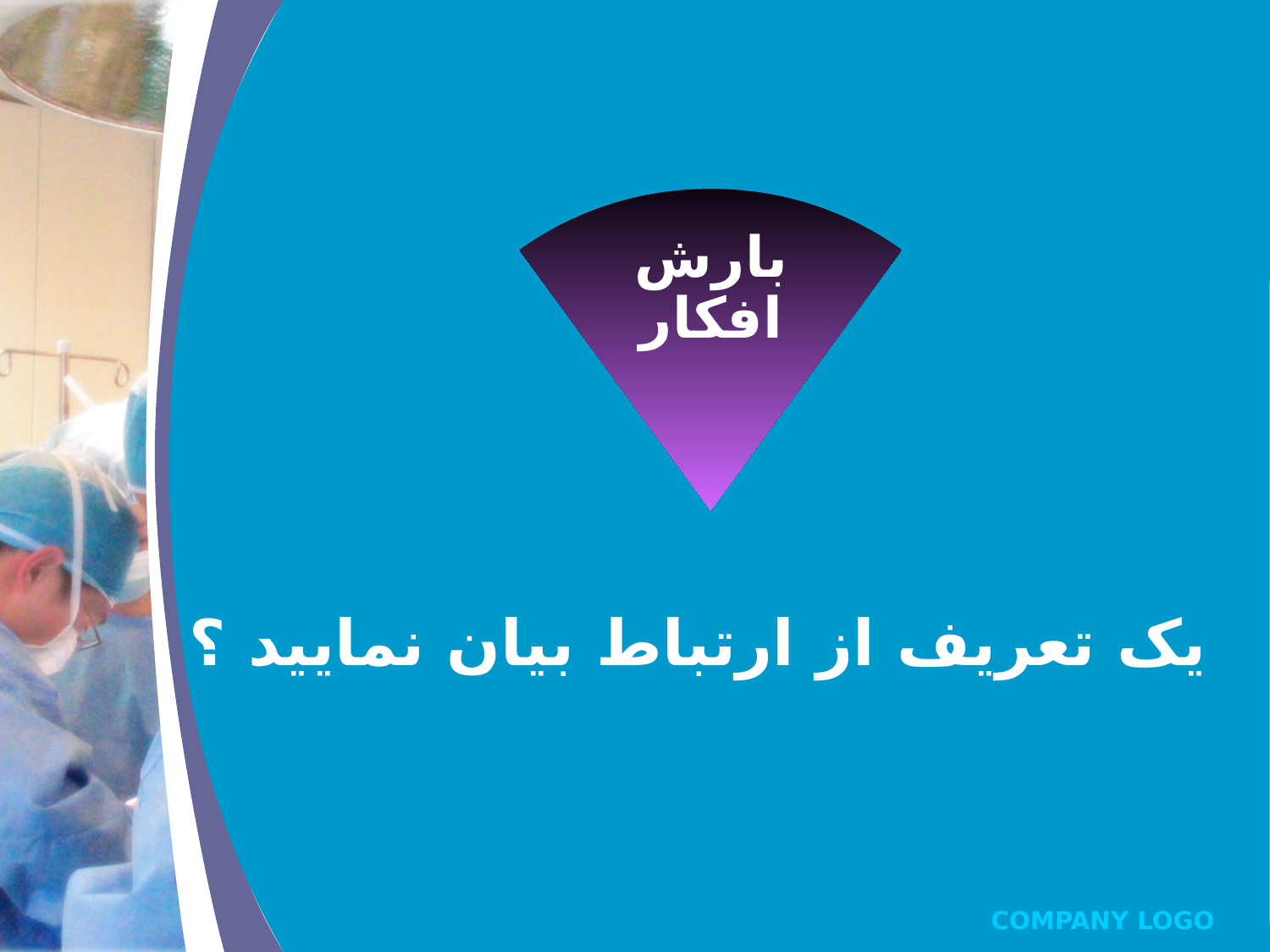

بارش
 افکار
یک تعریف از ارتباط بیان نمایید ؟